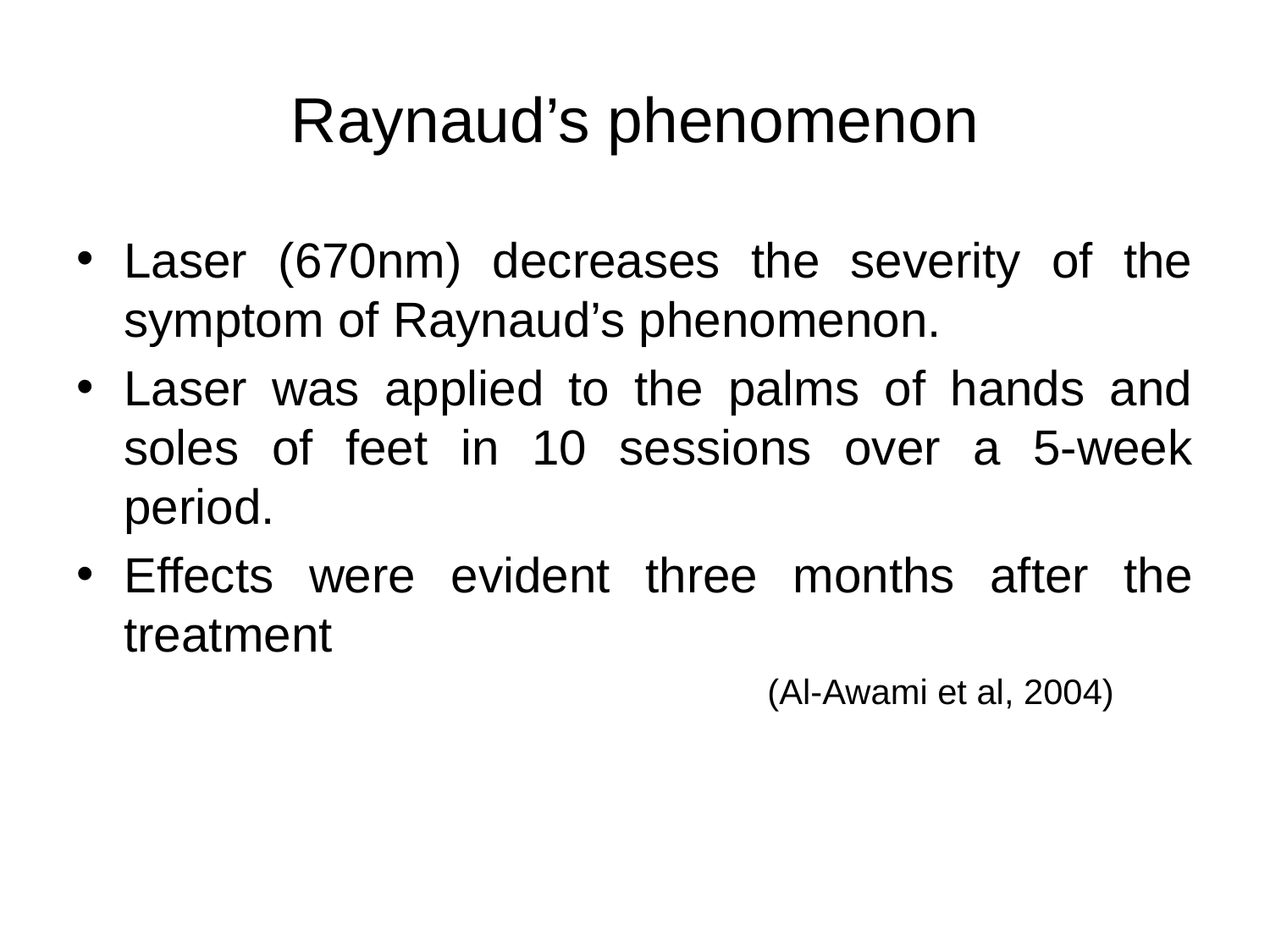

# Raynaud’s phenomenon
Laser (670nm) decreases the severity of the symptom of Raynaud’s phenomenon.
Laser was applied to the palms of hands and soles of feet in 10 sessions over a 5-week period.
Effects were evident three months after the treatment
                                                                       (Al-Awami et al, 2004)